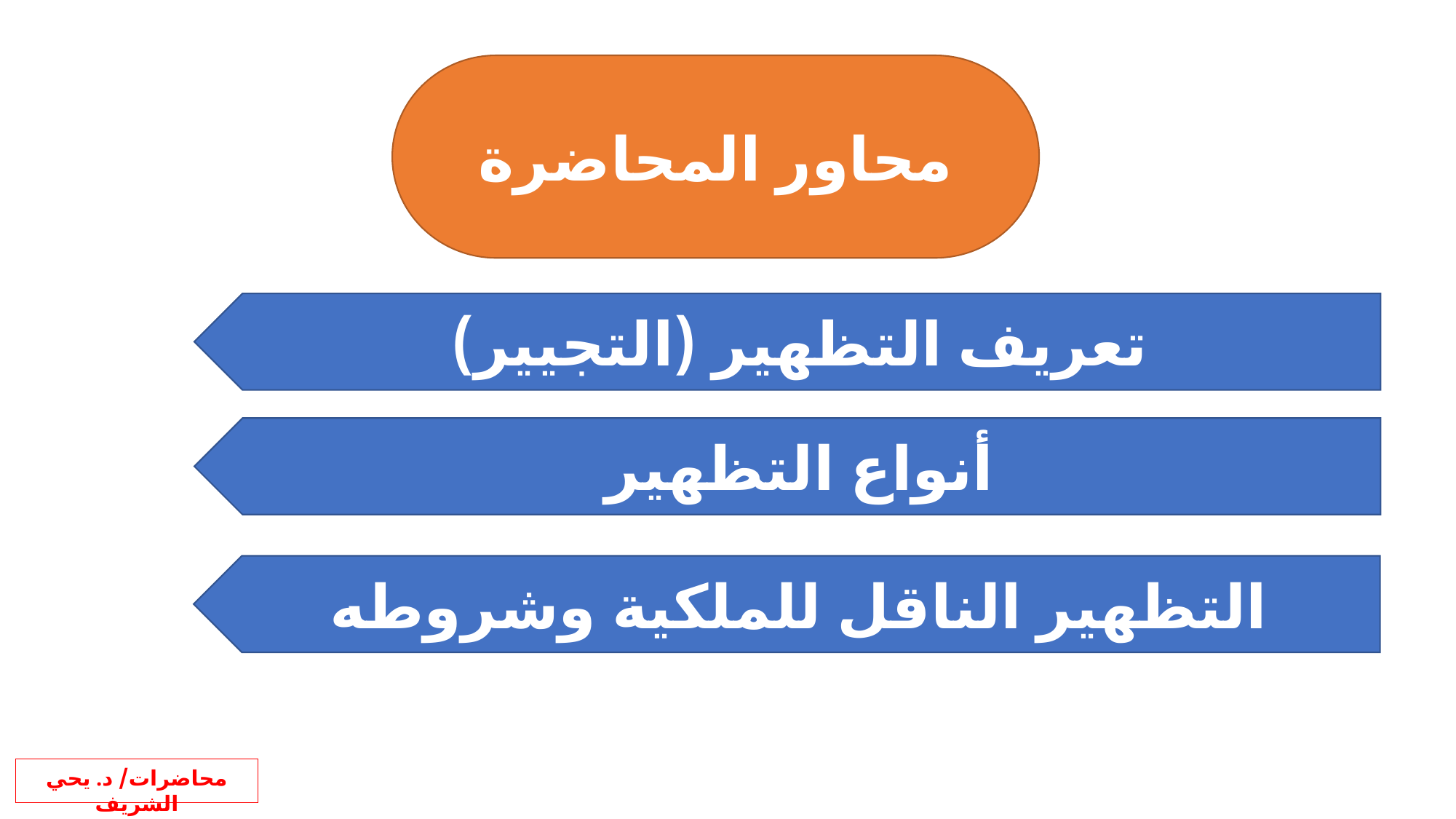

محاور المحاضرة
تعريف التظهير (التجيير)
أنواع التظهير
التظهير الناقل للملكية وشروطه